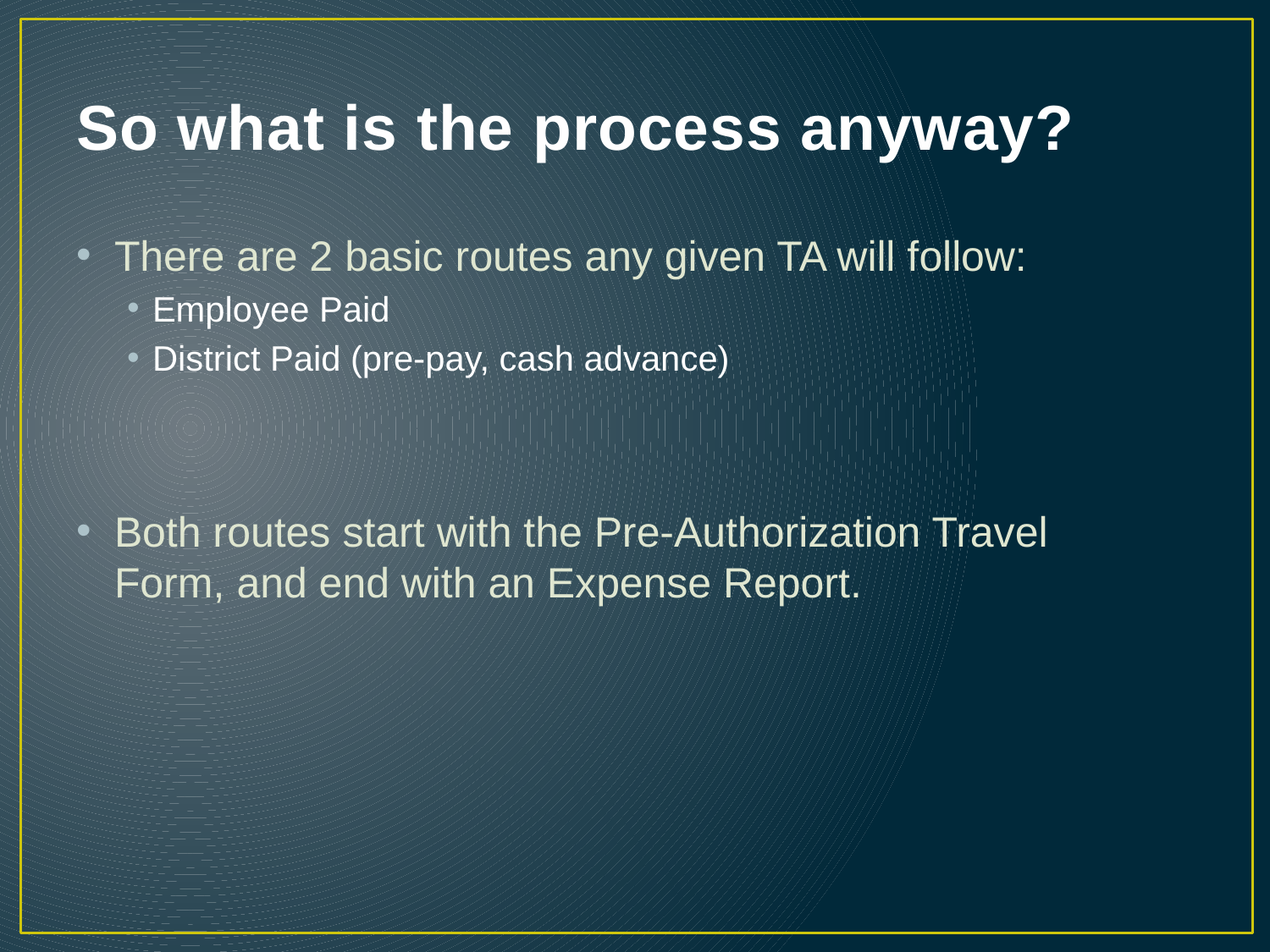

# So what is the process anyway?
There are 2 basic routes any given TA will follow:
Employee Paid
District Paid (pre-pay, cash advance)

Both routes start with the Pre-Authorization Travel Form, and end with an Expense Report.